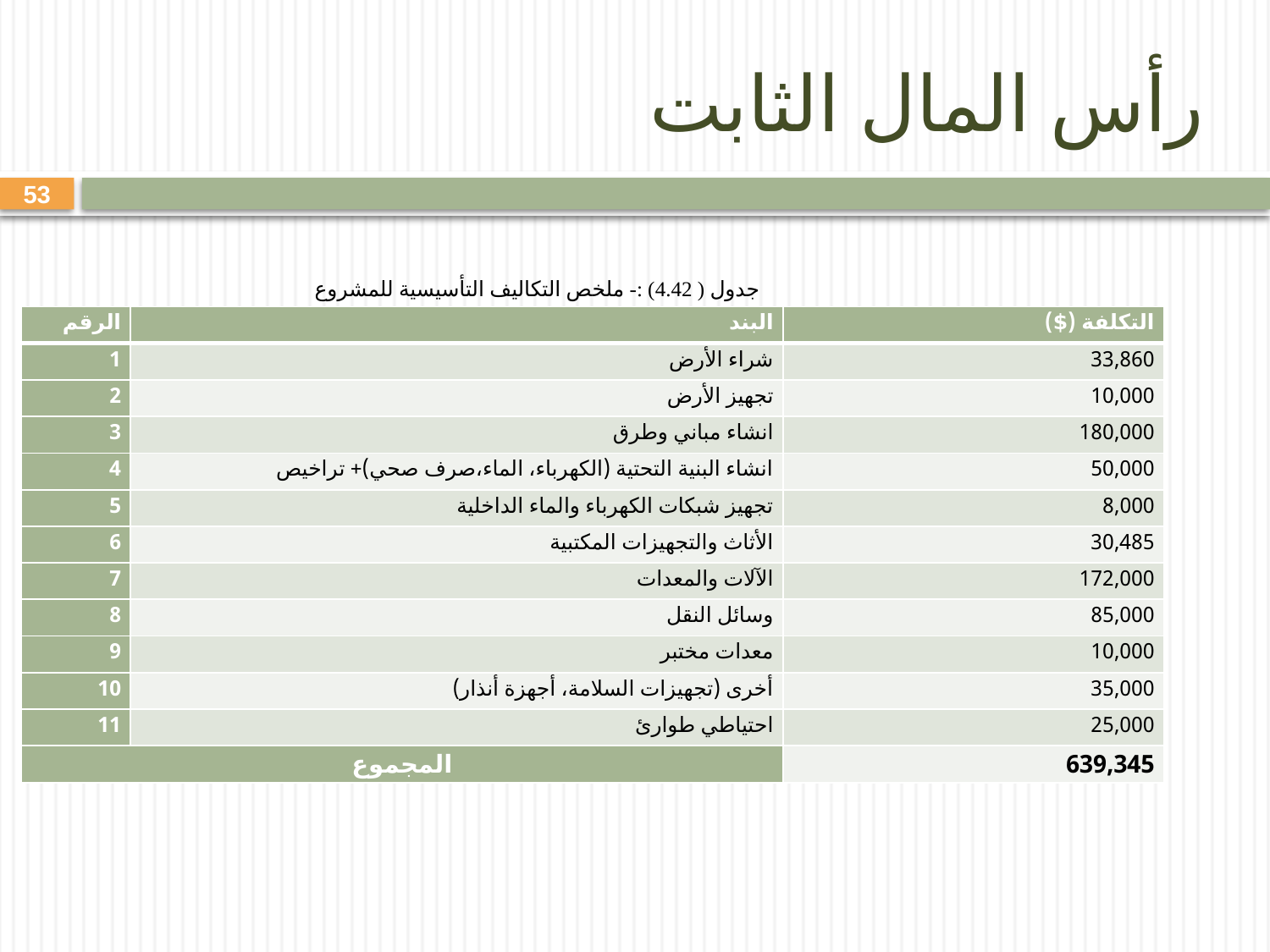

# رأس المال الثابت
53
                         جدول ( 4.42) :- ملخص التكاليف التأسيسية للمشروع

| الرقم | البند | التكلفة ($) |
| --- | --- | --- |
| 1 | شراء الأرض | 33,860 |
| 2 | تجهيز الأرض | 10,000 |
| 3 | انشاء مباني وطرق | 180,000 |
| 4 | انشاء البنية التحتية (الكهرباء، الماء،صرف صحي)+ تراخيص | 50,000 |
| 5 | تجهيز شبكات الكهرباء والماء الداخلية | 8,000 |
| 6 | الأثاث والتجهيزات المكتبية | 30,485 |
| 7 | الآلات والمعدات | 172,000 |
| 8 | وسائل النقل | 85,000 |
| 9 | معدات مختبر | 10,000 |
| 10 | أخرى (تجهيزات السلامة، أجهزة أنذار) | 35,000 |
| 11 | احتياطي طوارئ | 25,000 |
| المجموع |  | 639,345 |